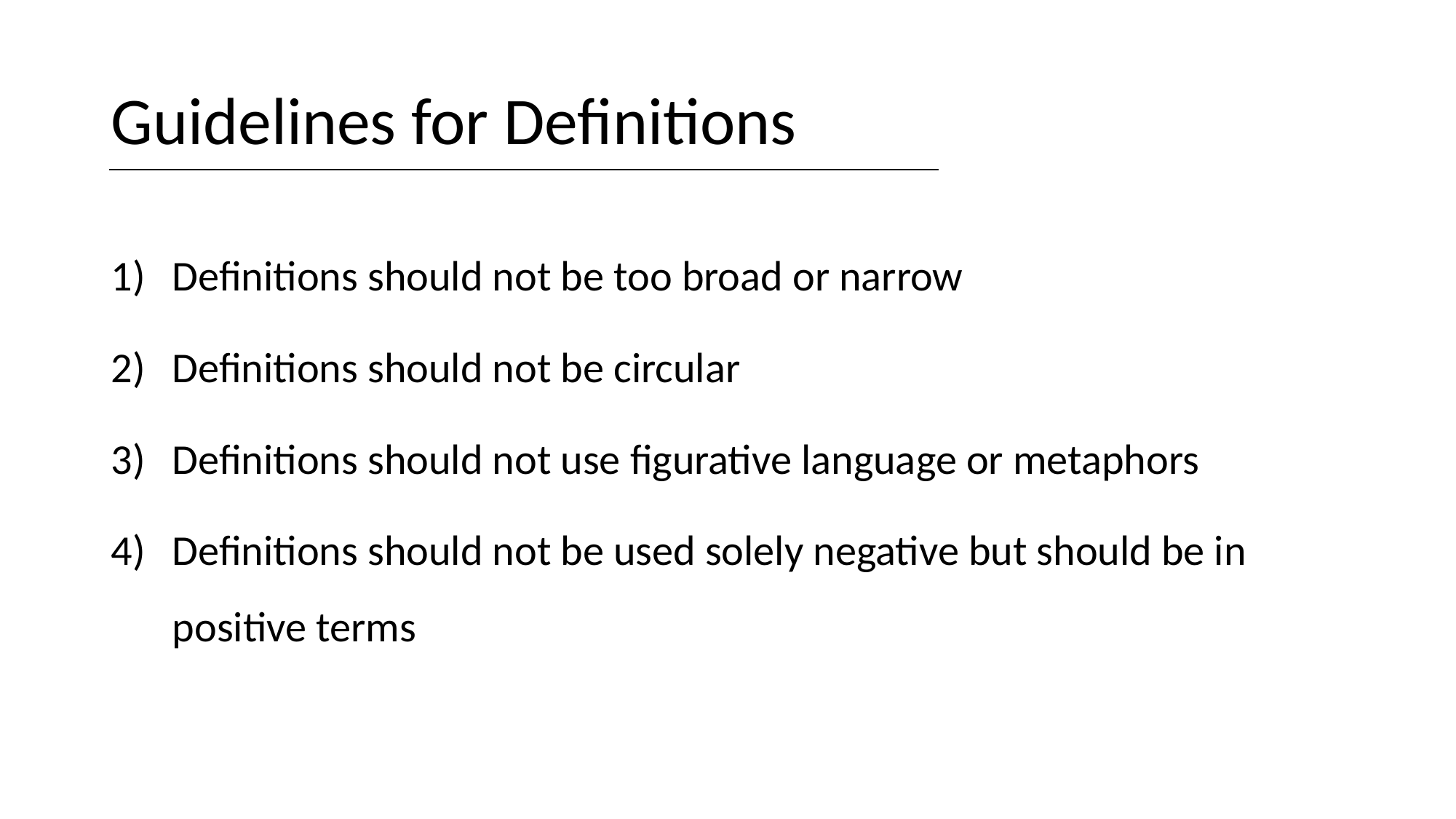

# Guidelines for Definitions
Definitions should not be too broad or narrow
Definitions should not be circular
Definitions should not use figurative language or metaphors
Definitions should not be used solely negative but should be in positive terms